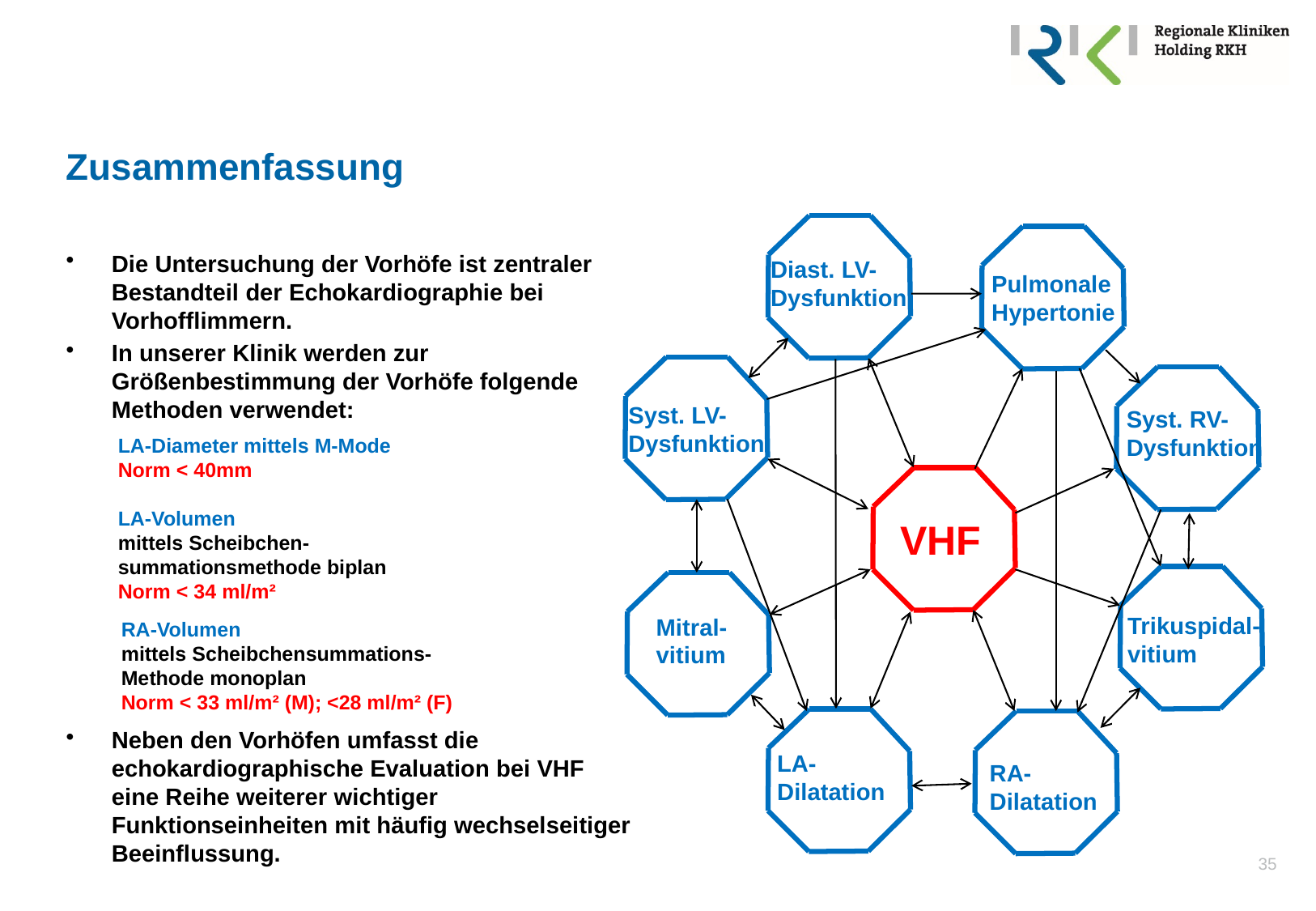

# Zusammenfassung
Die Untersuchung der Vorhöfe ist zentraler Bestandteil der Echokardiographie bei Vorhofflimmern.
In unserer Klinik werden zur Größenbestimmung der Vorhöfe folgende Methoden verwendet:

Neben den Vorhöfen umfasst die  echokardiographische Evaluation bei VHF eine Reihe weiterer wichtiger Funktionseinheiten mit häufig wechselseitiger Beeinflussung.
Diast. LV-
Dysfunktion
Pulmonale
Hypertonie
Syst. LV-
Dysfunktion
Syst. RV-
Dysfunktion
LA-Diameter mittels M-Mode
Norm < 40mm

LA-Volumen
mittels Scheibchen-
summationsmethode biplan
Norm < 34 ml/m²
VHF
Trikuspidal-
vitium
Mitral-
vitium
RA-Volumen
mittels Scheibchensummations-
Methode monoplan
Norm < 33 ml/m² (M); <28 ml/m² (F)
LA-
Dilatation
RA-
Dilatation